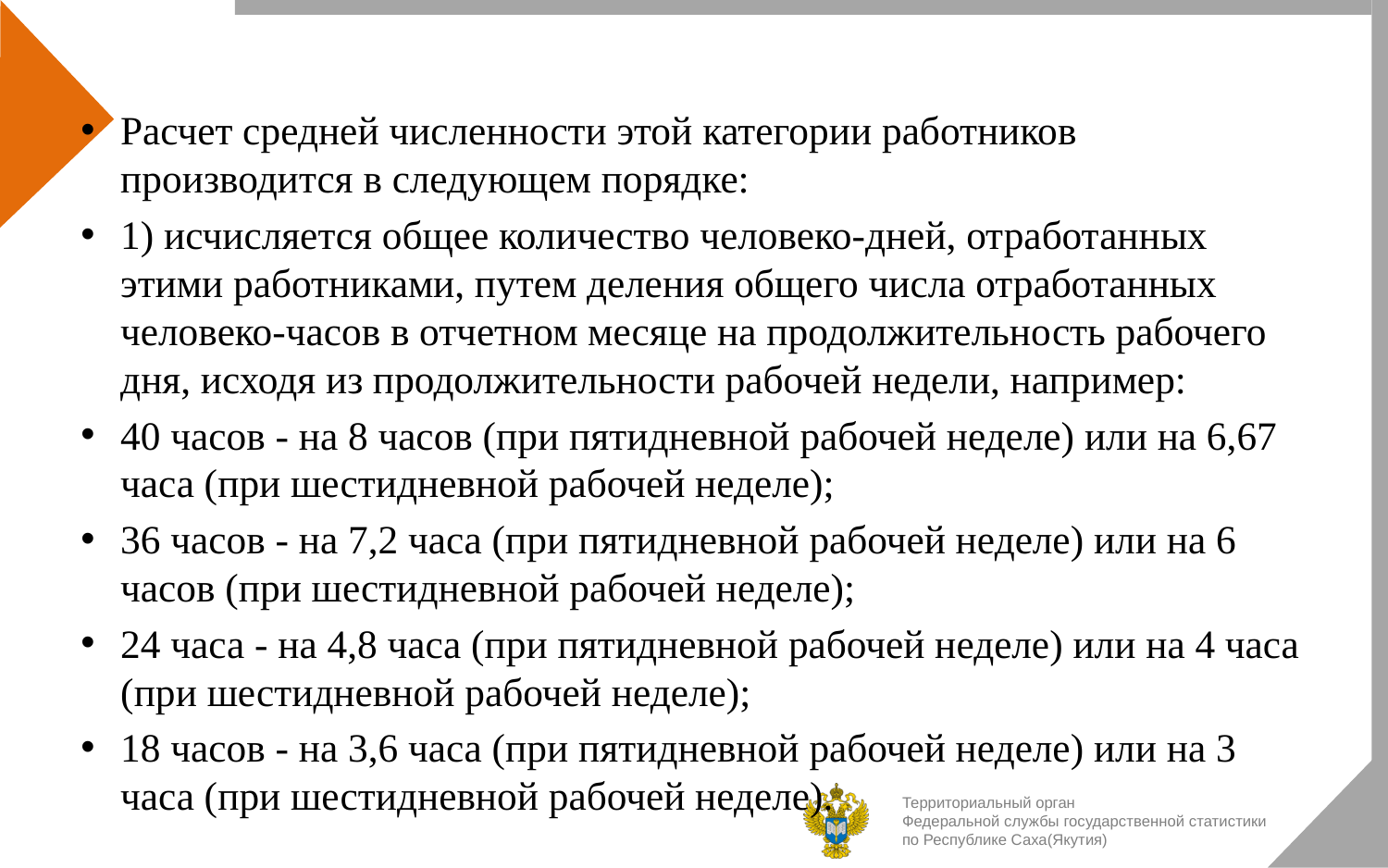

Расчет средней численности этой категории работников производится в следующем порядке:
1) исчисляется общее количество человеко-дней, отработанных этими работниками, путем деления общего числа отработанных человеко-часов в отчетном месяце на продолжительность рабочего дня, исходя из продолжительности рабочей недели, например:
40 часов - на 8 часов (при пятидневной рабочей неделе) или на 6,67 часа (при шестидневной рабочей неделе);
36 часов - на 7,2 часа (при пятидневной рабочей неделе) или на 6 часов (при шестидневной рабочей неделе);
24 часа - на 4,8 часа (при пятидневной рабочей неделе) или на 4 часа (при шестидневной рабочей неделе);
18 часов - на 3,6 часа (при пятидневной рабочей неделе) или на 3 часа (при шестидневной рабочей неделе).

Территориальный орган
Федеральной службы государственной статистики
по Республике Саха(Якутия)